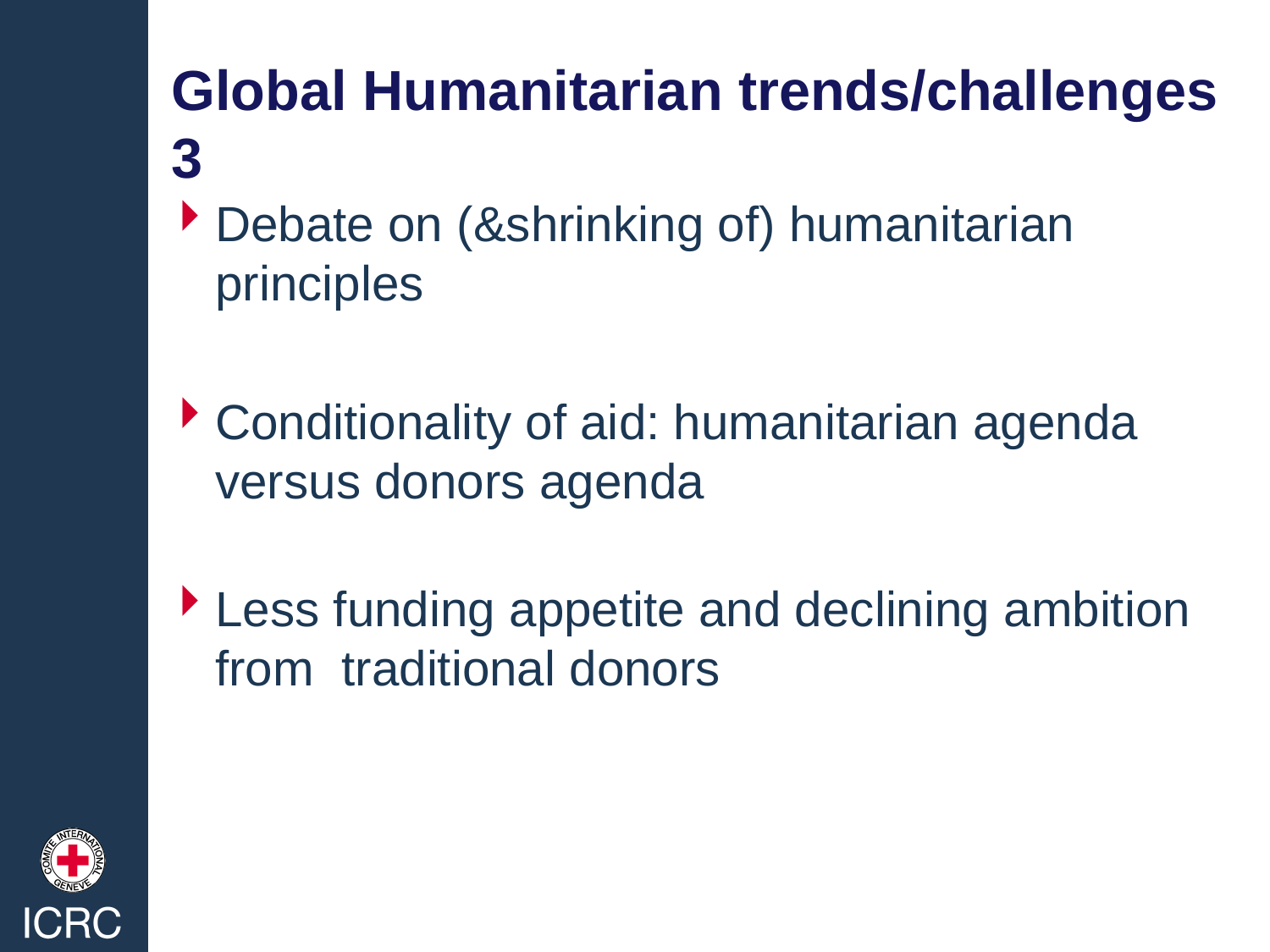

Global Humanitarian trends/challenges 3
Debate on (&shrinking of) humanitarian principles

Conditionality of aid: humanitarian agenda versus donors agenda

Less funding appetite and declining ambition from  traditional donors